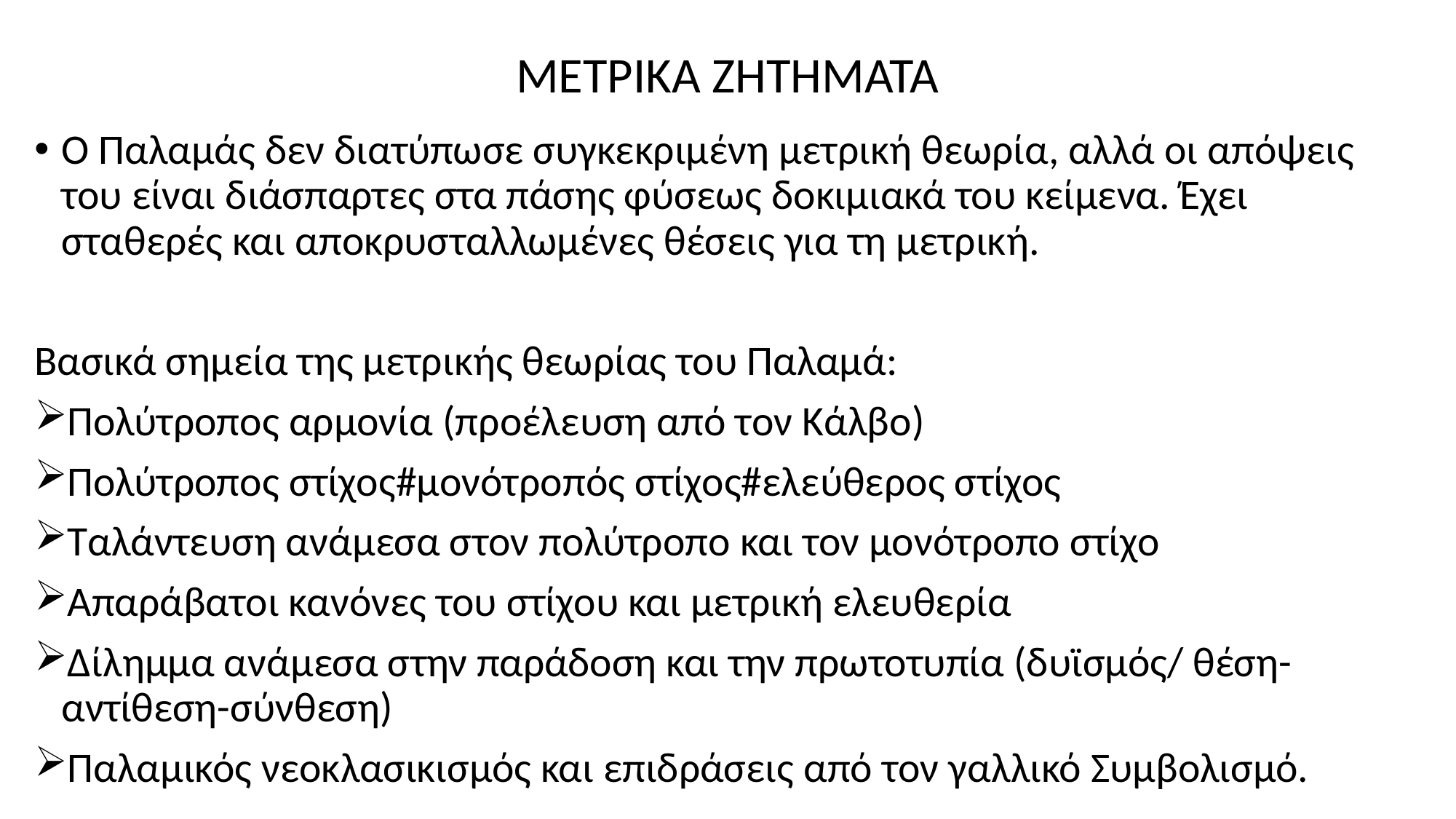

# ΜΕΤΡΙΚΑ ΖΗΤΗΜΑΤΑ
Ο Παλαμάς δεν διατύπωσε συγκεκριμένη μετρική θεωρία, αλλά οι απόψεις του είναι διάσπαρτες στα πάσης φύσεως δοκιμιακά του κείμενα. Έχει σταθερές και αποκρυσταλλωμένες θέσεις για τη μετρική.

Βασικά σημεία της μετρικής θεωρίας του Παλαμά:
Πολύτροπος αρμονία (προέλευση από τον Κάλβο)
Πολύτροπος στίχος#μονότροπός στίχος#ελεύθερος στίχος
Ταλάντευση ανάμεσα στον πολύτροπο και τον μονότροπο στίχο
Απαράβατοι κανόνες του στίχου και μετρική ελευθερία
Δίλημμα ανάμεσα στην παράδοση και την πρωτοτυπία (δυϊσμός/ θέση-αντίθεση-σύνθεση)
Παλαμικός νεοκλασικισμός και επιδράσεις από τον γαλλικό Συμβολισμό.